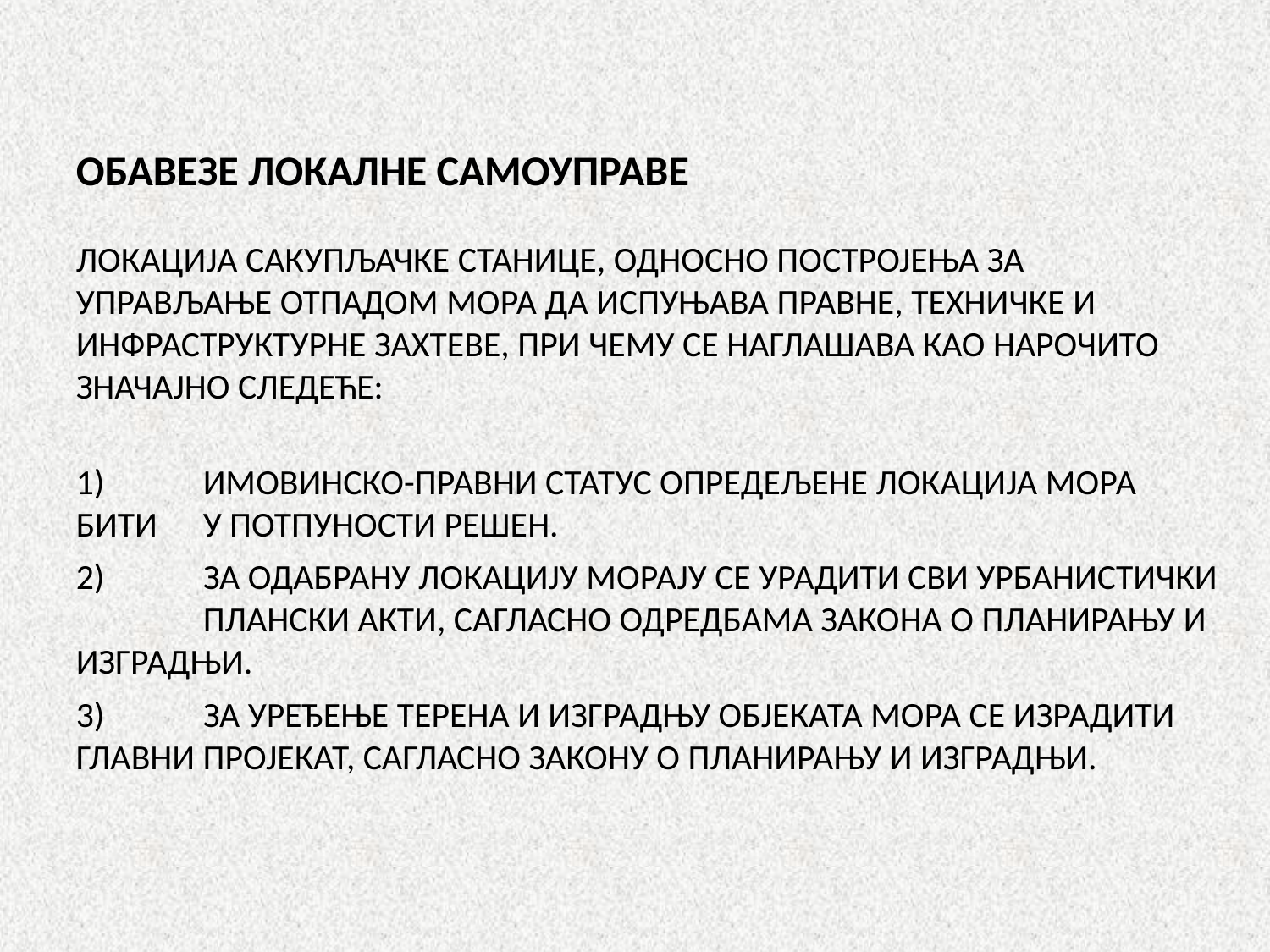

ОБАВЕЗЕ ЛОКАЛНЕ САМОУПРАВЕ

ЛОКАЦИЈА САКУПЉАЧКЕ СТАНИЦЕ, ОДНОСНО ПОСТРОЈЕЊА ЗА УПРАВЉАЊЕ ОТПАДОМ МОРА ДА ИСПУЊАВА ПРАВНЕ, ТЕХНИЧКЕ И ИНФРАСТРУКТУРНЕ ЗАХТЕВЕ, ПРИ ЧЕМУ СЕ НАГЛАШАВА КАО НАРОЧИТО ЗНАЧАЈНО СЛЕДЕЋЕ:

1)	ИМОВИНСКО-ПРАВНИ СТАТУС ОПРЕДЕЉЕНЕ ЛОКАЦИЈА МОРА БИТИ 	У ПОТПУНОСТИ РЕШЕН.
2)	ЗА ОДАБРАНУ ЛОКАЦИЈУ МОРАЈУ СЕ УРАДИТИ СВИ УРБАНИСТИЧКИ 	ПЛАНСКИ АКТИ, САГЛАСНО ОДРЕДБАМА ЗАКОНА О ПЛАНИРАЊУ И 	ИЗГРАДЊИ.
3)	ЗА УРЕЂЕЊЕ ТЕРЕНА И ИЗГРАДЊУ ОБЈЕКАТА МОРА СЕ ИЗРАДИТИ 	ГЛАВНИ ПРОЈЕКАТ, САГЛАСНО ЗАКОНУ О ПЛАНИРАЊУ И ИЗГРАДЊИ.